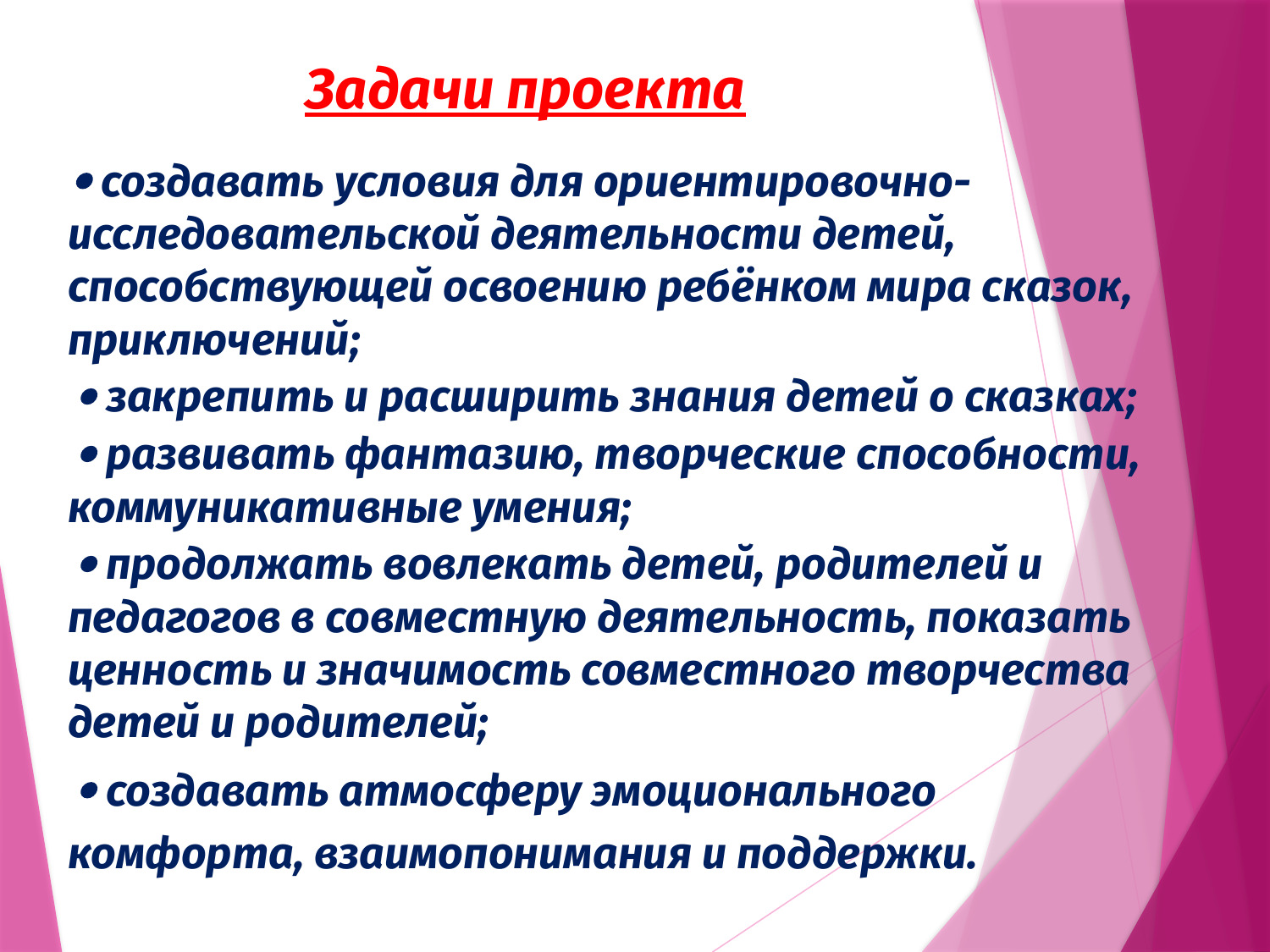

# Задачи проекта
  • создавать условия для ориентировочно-исследовательской деятельности детей, способствующей освоению ребёнком мира сказок, приключений;
 • закрепить и расширить знания детей о сказках;
 • развивать фантазию, творческие способности, коммуникативные умения;
 • продолжать вовлекать детей, родителей и педагогов в совместную деятельность, показать ценность и значимость совместного творчества детей и родителей;
 • создавать атмосферу эмоционального комфорта, взаимопонимания и поддержки.